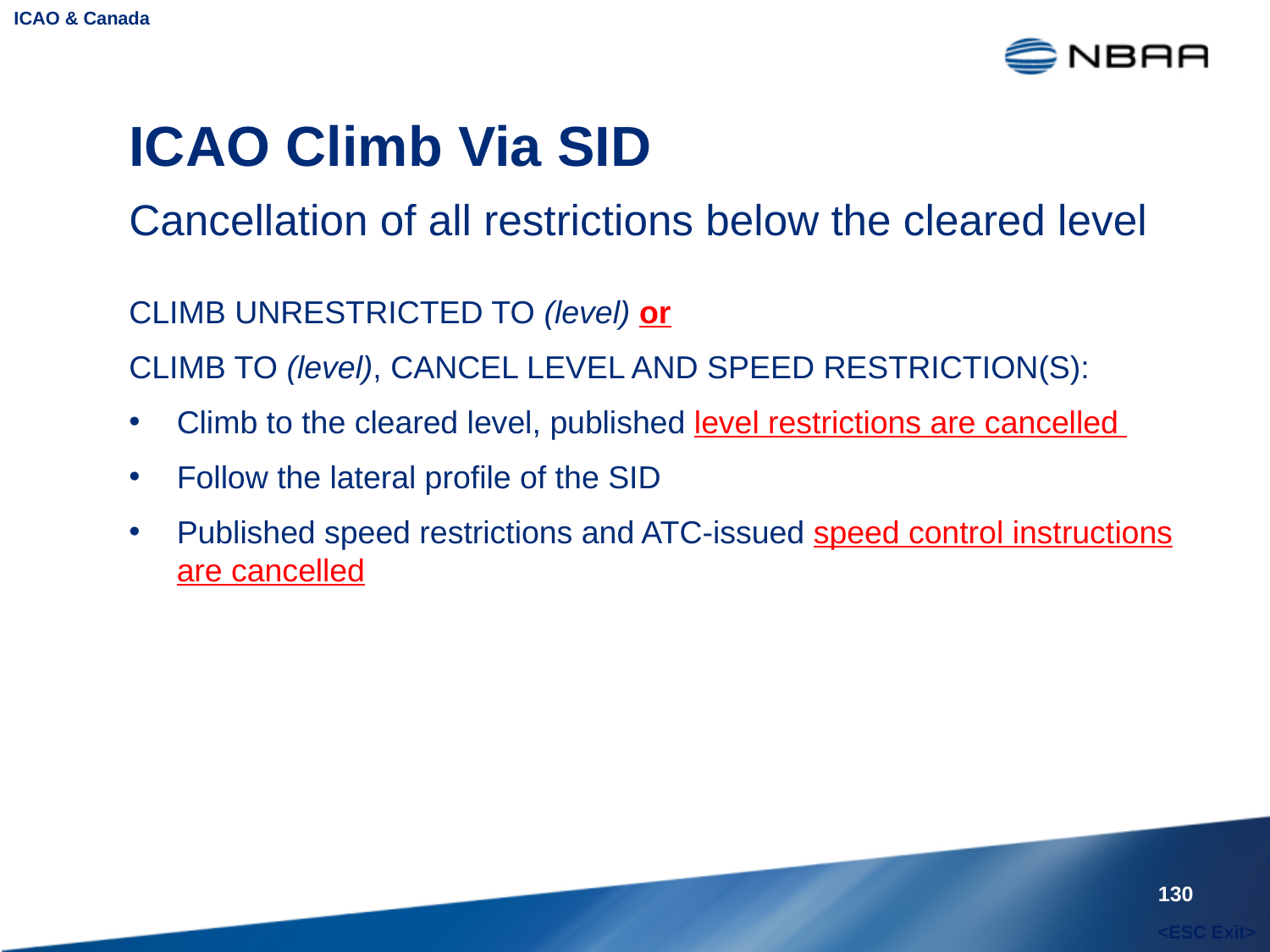

ICAO & Canada
# ICAO Climb Via SID
Cancellation of all restrictions below the cleared level
CLIMB UNRESTRICTED TO (level) or
CLIMB TO (level), CANCEL LEVEL AND SPEED RESTRICTION(S):
Climb to the cleared level, published level restrictions are cancelled
Follow the lateral profile of the SID
Published speed restrictions and ATC-issued speed control instructions are cancelled

130
<ESC Exit>